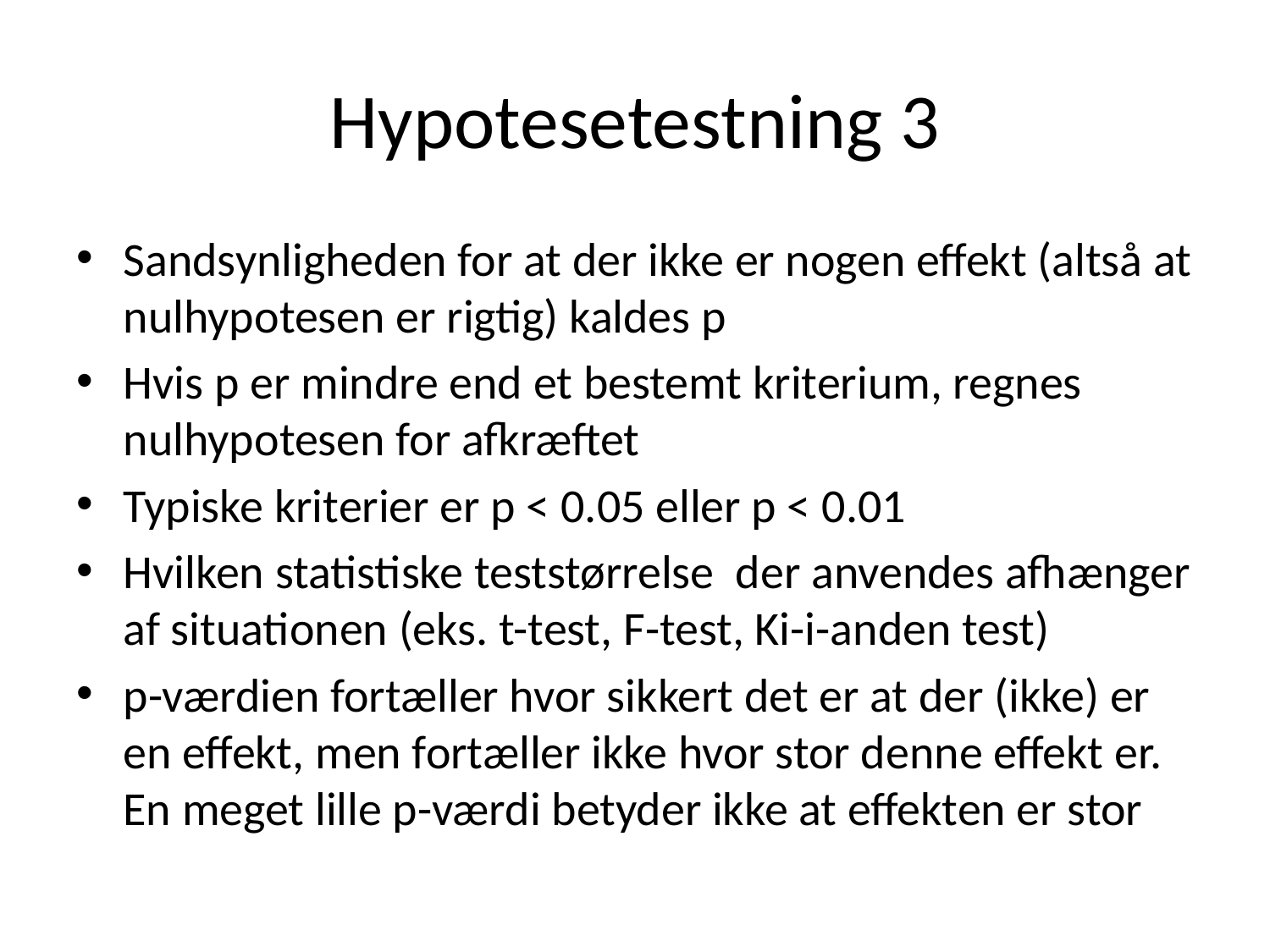

# Hypotesetestning 3
Sandsynligheden for at der ikke er nogen effekt (altså at nulhypotesen er rigtig) kaldes p
Hvis p er mindre end et bestemt kriterium, regnes nulhypotesen for afkræftet
Typiske kriterier er p < 0.05 eller p < 0.01
Hvilken statistiske teststørrelse  der anvendes afhænger af situationen (eks. t-test, F-test, Ki-i-anden test)
p-værdien fortæller hvor sikkert det er at der (ikke) er en effekt, men fortæller ikke hvor stor denne effekt er. En meget lille p-værdi betyder ikke at effekten er stor